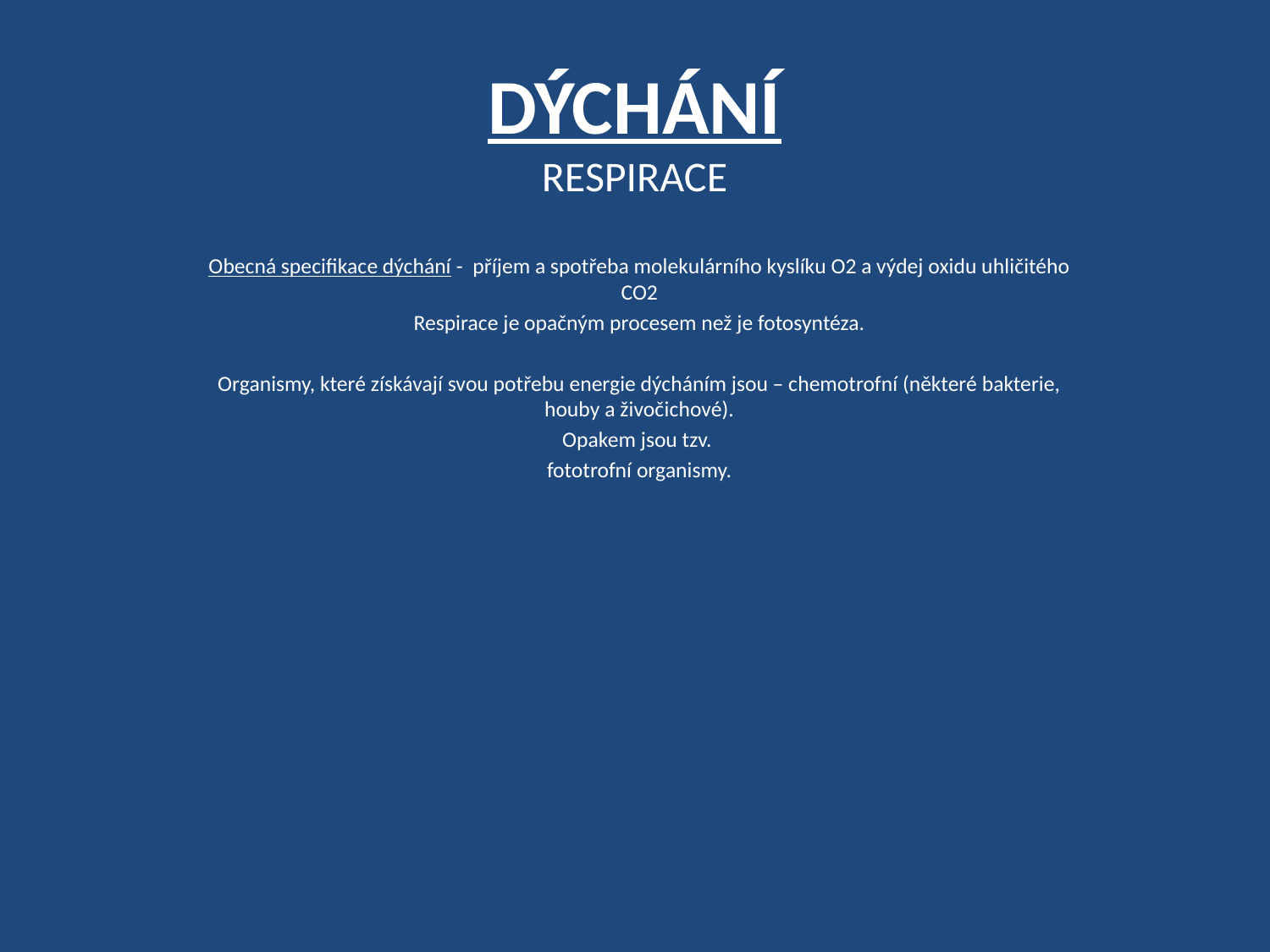

# DÝCHÁNÍ RESPIRACE
Obecná specifikace dýchání -  příjem a spotřeba molekulárního kyslíku O2 a výdej oxidu uhličitého CO2
Respirace je opačným procesem než je fotosyntéza.

Organismy, které získávají svou potřebu energie dýcháním jsou – chemotrofní (některé bakterie, houby a živočichové).
Opakem jsou tzv.
fototrofní organismy.